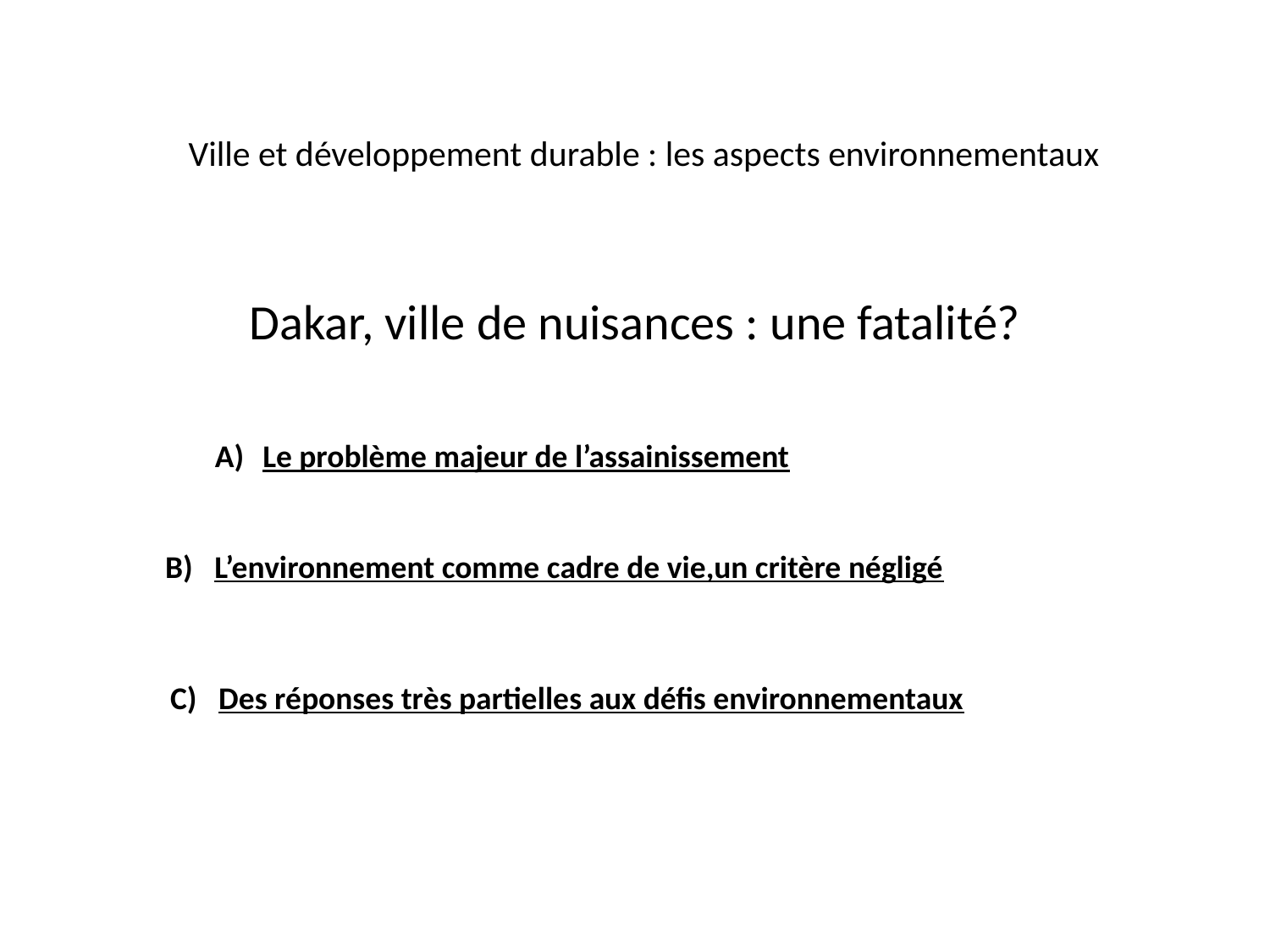

Ville et développement durable : les aspects environnementaux
# Dakar, ville de nuisances : une fatalité?
Le problème majeur de l’assainissement
B)   L’environnement comme cadre de vie,un critère négligé
C)   Des réponses très partielles aux défis environnementaux